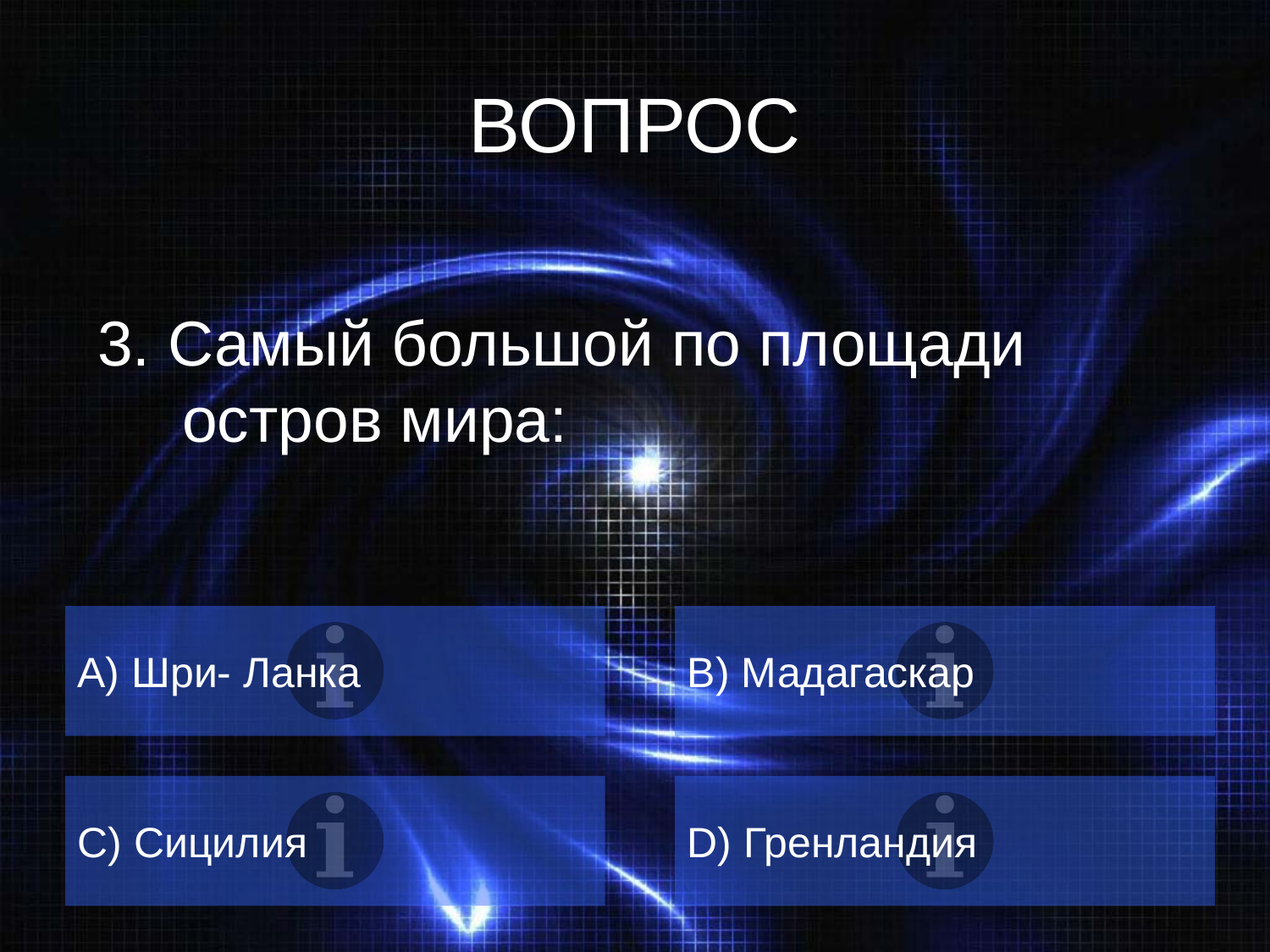

# ВОПРОС
3. Самый большой по площади остров мира:
А) Шри- Ланка
B) Мадагаскар
C) Сицилия
D) Гренландия